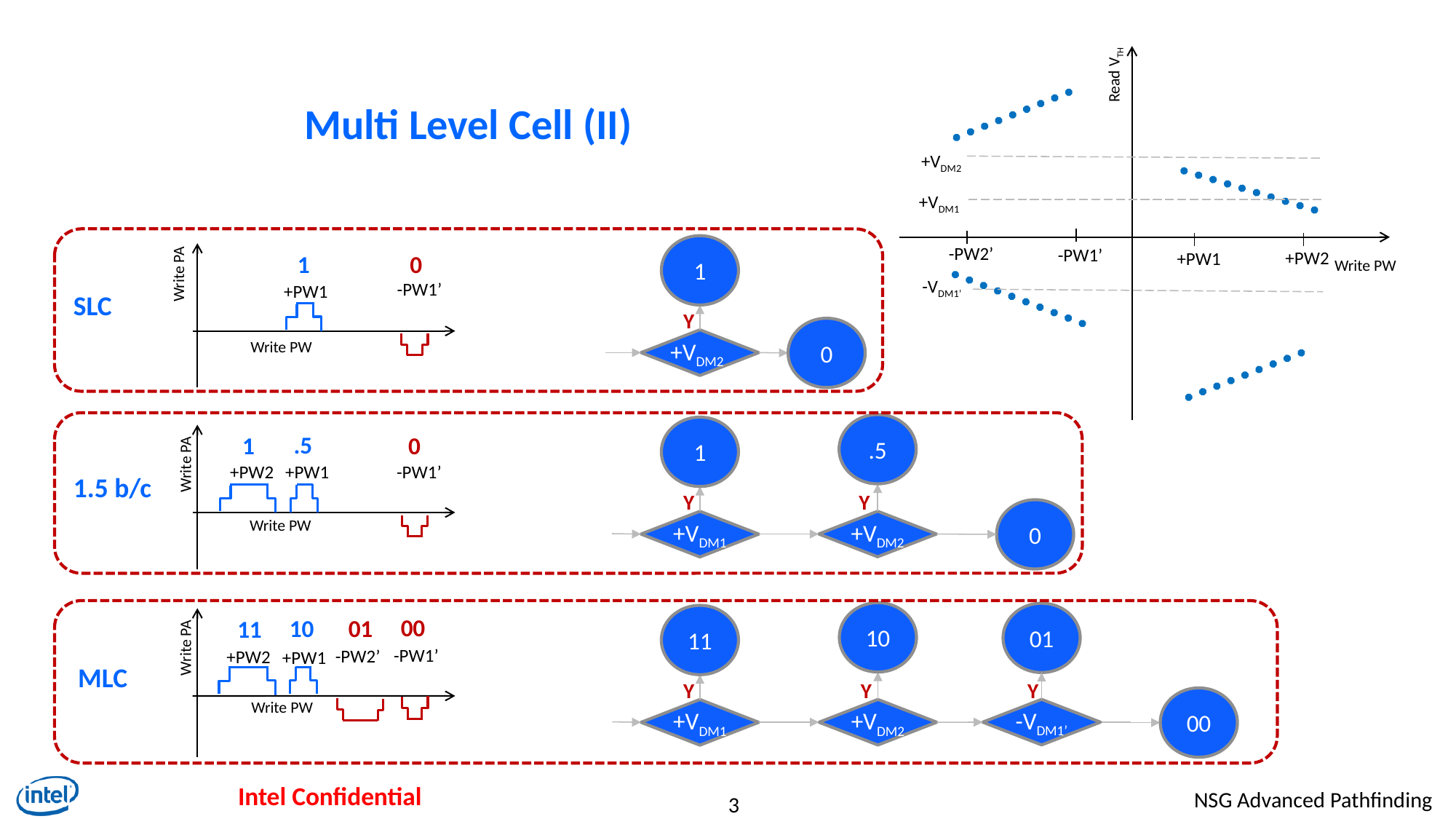

Read VTH
+VDM2
+VDM1
-PW2’
-PW1’
+PW2
+PW1
Write PW
-VDM1’
# Multi Level Cell (II)

1
Y
0
+VDM2
0
1
Write PA
-PW1’
+PW1
Write PW
SLC

.5
1
Y
Y
0
+VDM1
+VDM2
.5
1
0
Write PA
+PW1
+PW2
-PW1’
Write PW
1.5 b/c

10
01
11
Y
Y
Y
00
-VDM1’
+VDM1
+VDM2
00
10
01
11
Write PA
-PW1’
-PW2’
+PW2
+PW1
Write PW
MLC